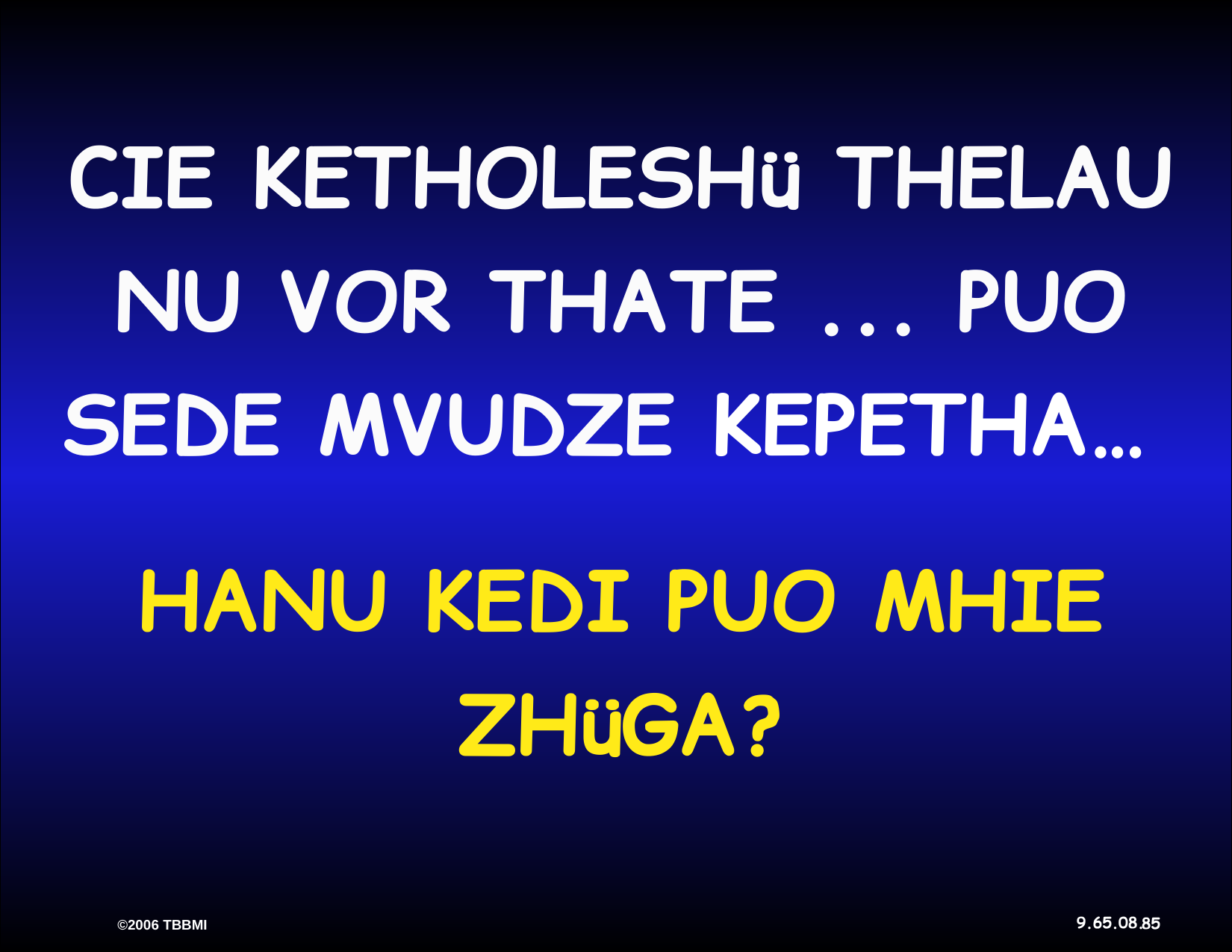

CIE KETHOLESHü THELAU NU VOR THATE ... PUO SEDE MVUDZE KEPETHA…
HANU KEDI PUO MHIE ZHüGA?

9.65.08.
85
©2006 TBBMI